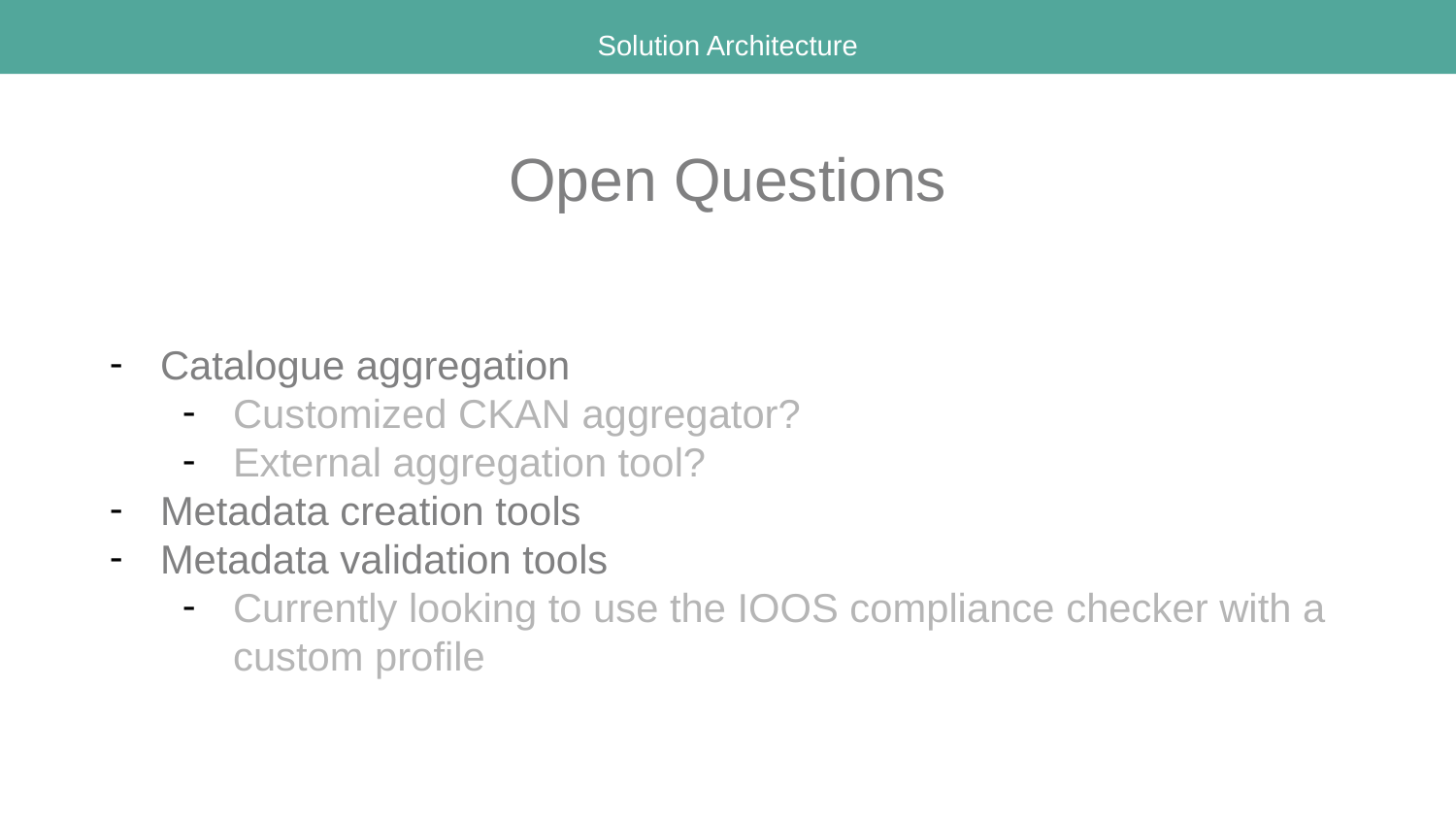

Solution Architecture

# Open Questions
Catalogue aggregation
Customized CKAN aggregator?
External aggregation tool?
Metadata creation tools
Metadata validation tools
Currently looking to use the IOOS compliance checker with a custom profile